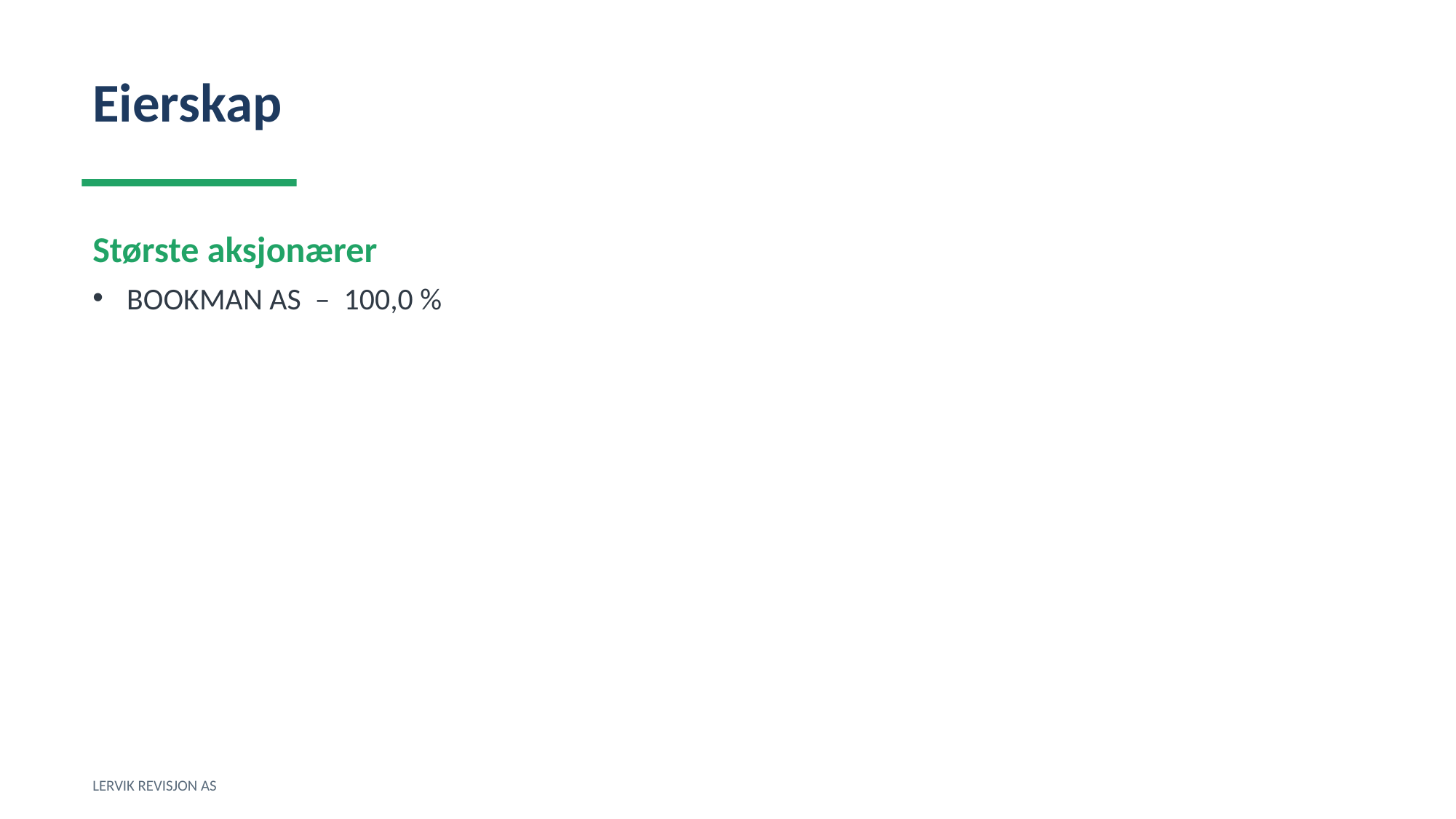

Eierskap

Største aksjonærer
BOOKMAN AS  –  100,0 %
LERVIK REVISJON AS